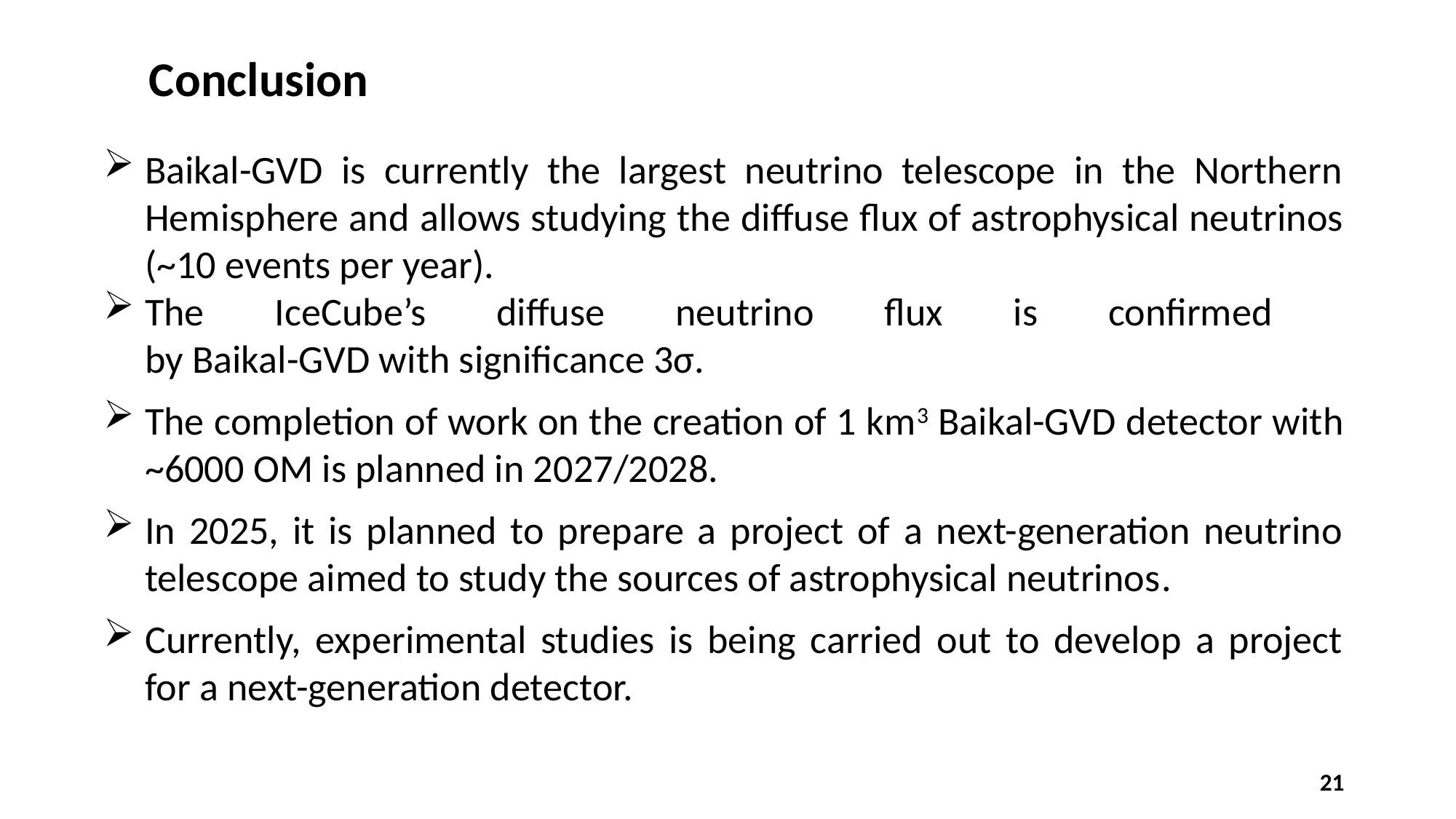

Conclusion
Baikal-GVD is currently the largest neutrino telescope in the Northern Hemisphere and allows studying the diffuse flux of astrophysical neutrinos (~10 events per year).
The IceCube’s diffuse neutrino flux is confirmed
by Baikal-GVD with significance 3σ.

The completion of work on the creation of 1 km3 Baikal-GVD detector with ~6000 OM is planned in 2027/2028.

In 2025, it is planned to prepare a project of a next-generation neutrino telescope aimed to study the sources of astrophysical neutrinos.

Currently, experimental studies is being carried out to develop a project for a next-generation detector.

21